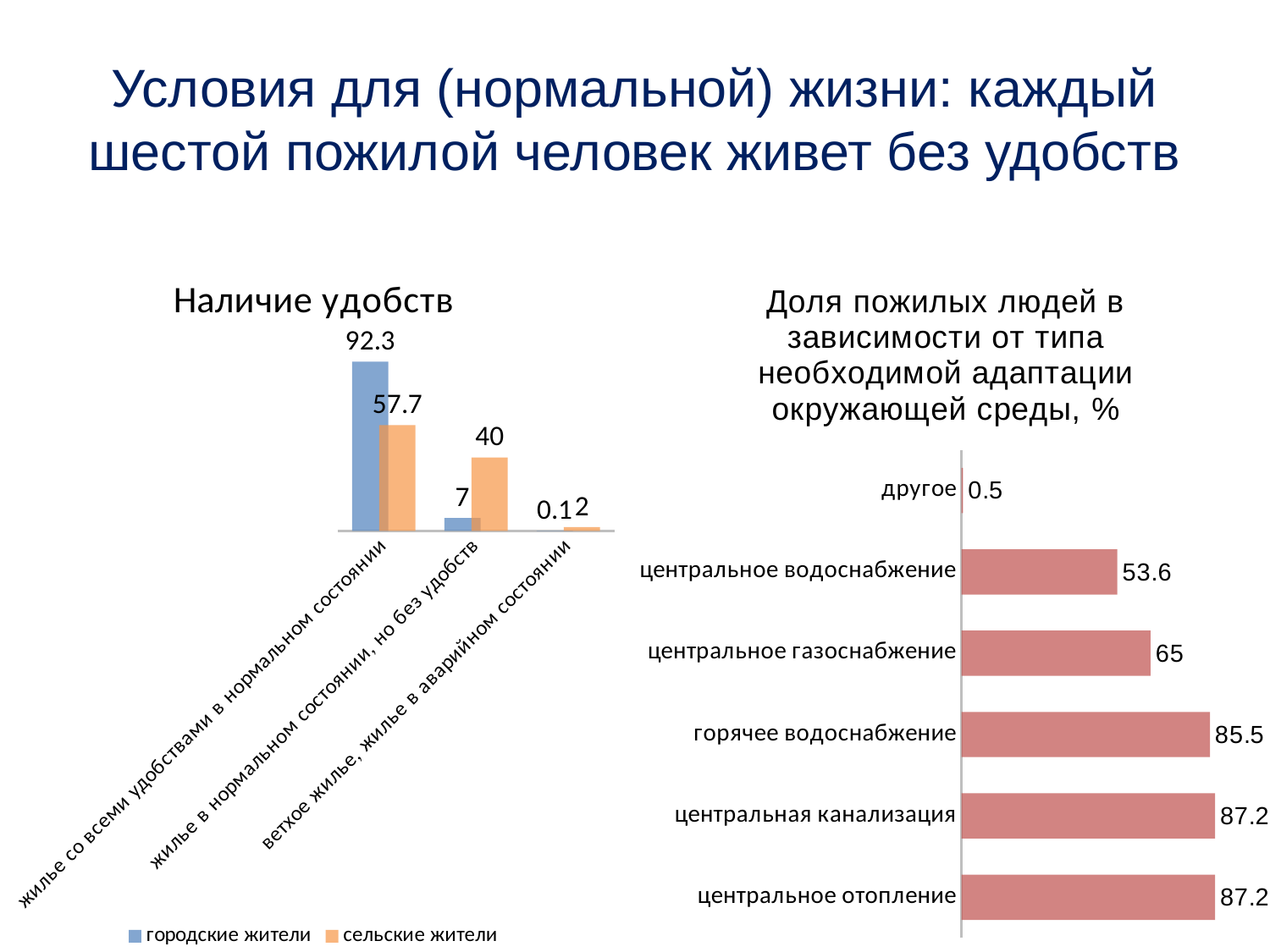

# Условия для (нормальной) жизни: каждый шестой пожилой человек живет без удобств

### Chart: Доля пожилых людей в зависимости от типа необходимой адаптации окружающей среды, %

| Category |  |
|---|---|
| центральное отопление | 87.2 |
| центральная канализация | 87.2 |
| горячее водоснабжение | 85.5 |
| центральное газоснабжение | 65.0 |
| центральное водоснабжение | 53.6 |
| другое | 0.5 |

### Chart: Наличие удобств

| Category | городские жители | сельские жители |
|---|---|---|
| жилье со всеми удобствами в нормальном состоянии | 92.3 | 57.7 |
| жилье в нормальном состоянии, но без удобств | 7.0 | 40.0 |
| ветхое жилье, жилье в аварийном состоянии | 0.1 | 2.0 |